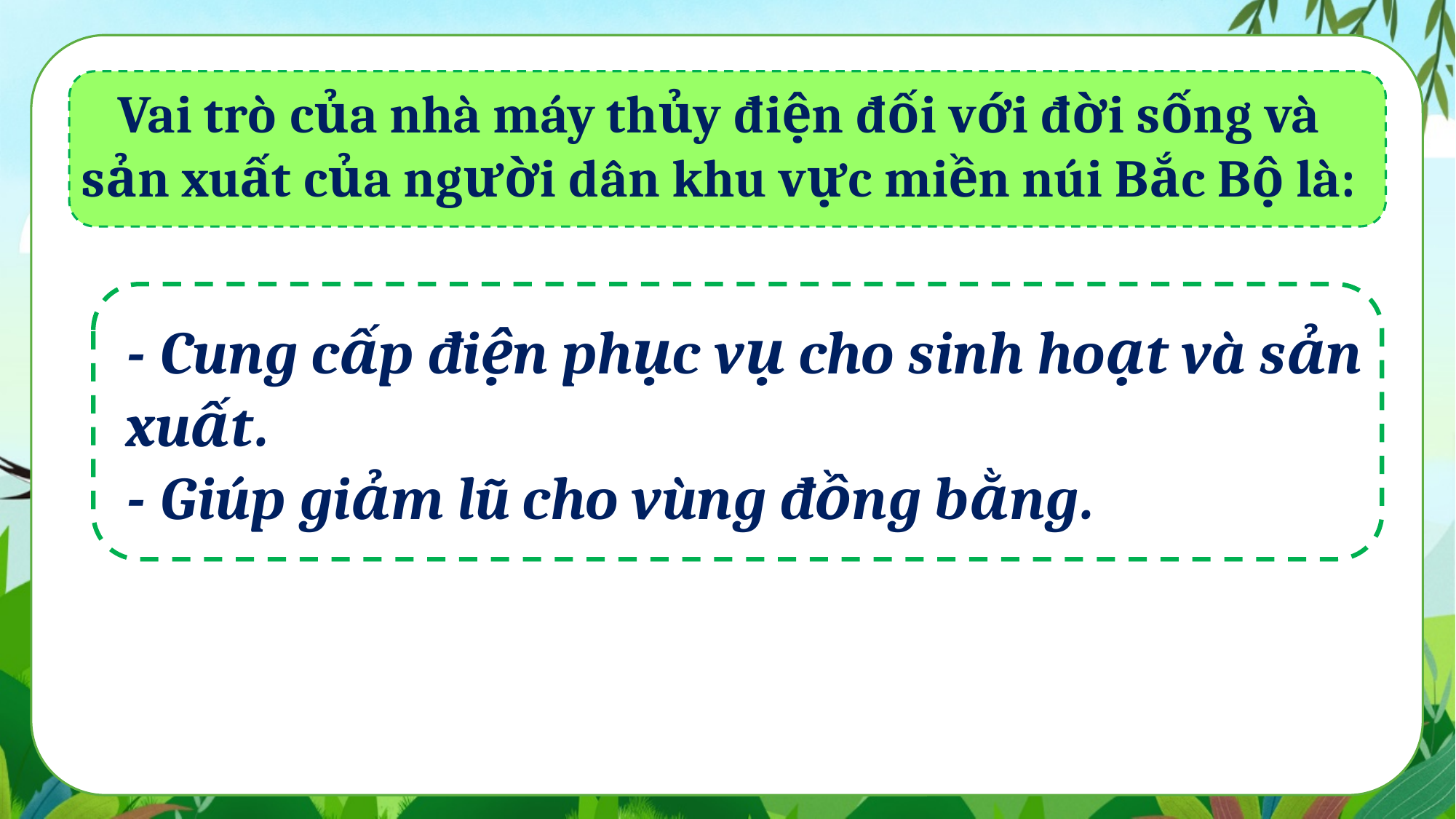

Vai trò của nhà máy thủy điện đối với đời sống và sản xuất của người dân khu vực miền núi Bắc Bộ là:

- Cung cấp điện phục vụ cho sinh hoạt và sản xuất.
- Giúp giảm lũ cho vùng đồng bằng.